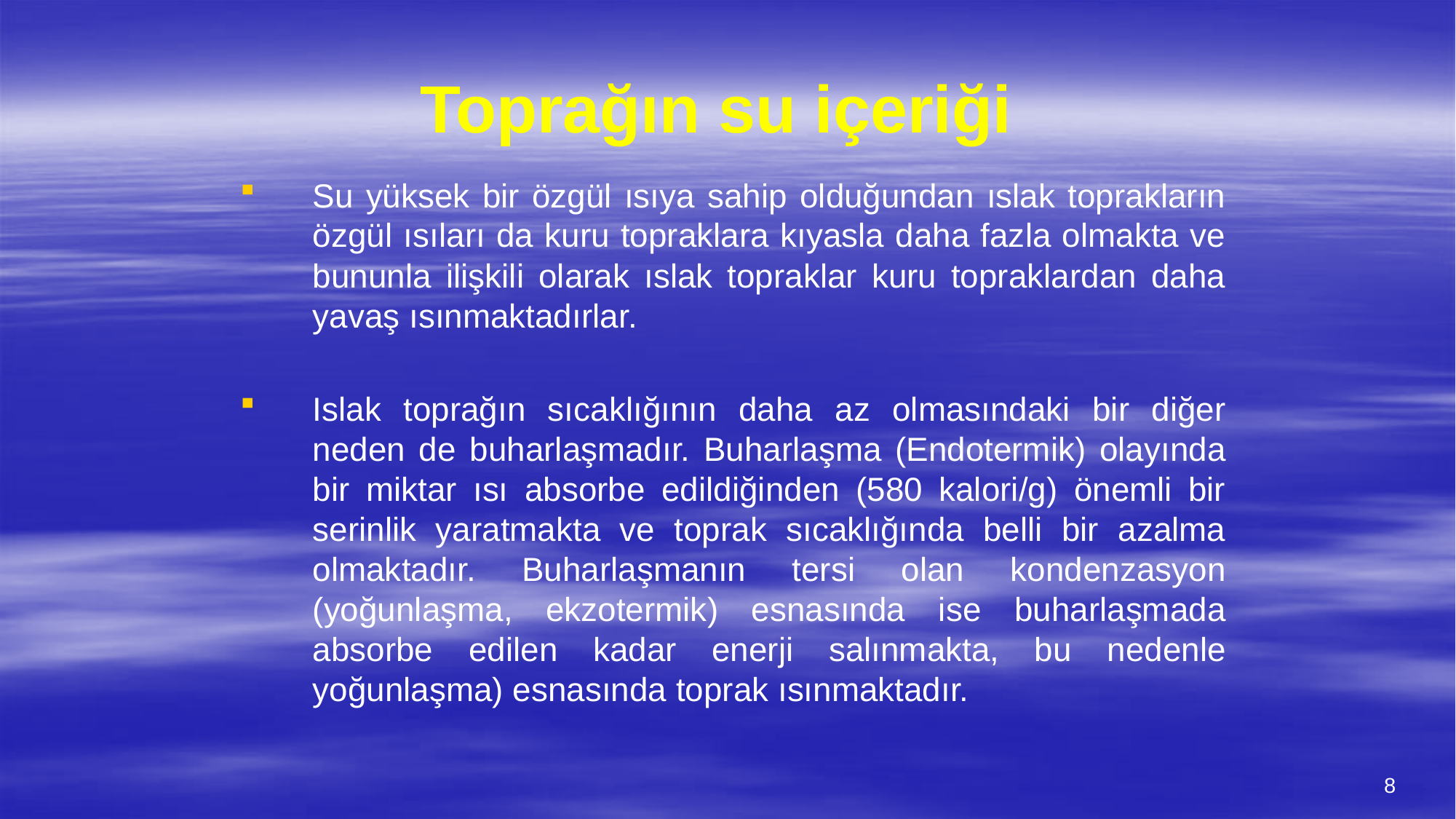

# Toprağın su içeriği
Su yüksek bir özgül ısıya sahip olduğundan ıslak toprakların özgül ısıları da kuru topraklara kıyasla daha fazla olmakta ve bununla ilişkili olarak ıslak topraklar kuru topraklardan daha yavaş ısınmaktadırlar.

Islak toprağın sıcaklığının daha az olmasındaki bir diğer neden de buharlaşmadır. Buharlaşma (Endotermik) olayında bir miktar ısı absorbe edildiğinden (580 kalori/g) önemli bir serinlik yaratmakta ve toprak sıcaklığında belli bir azalma olmaktadır. Buharlaşmanın tersi olan kondenzasyon (yoğunlaşma, ekzotermik) esnasında ise buharlaşmada absorbe edilen kadar enerji salınmakta, bu nedenle yoğunlaşma) esnasında toprak ısınmaktadır.
8